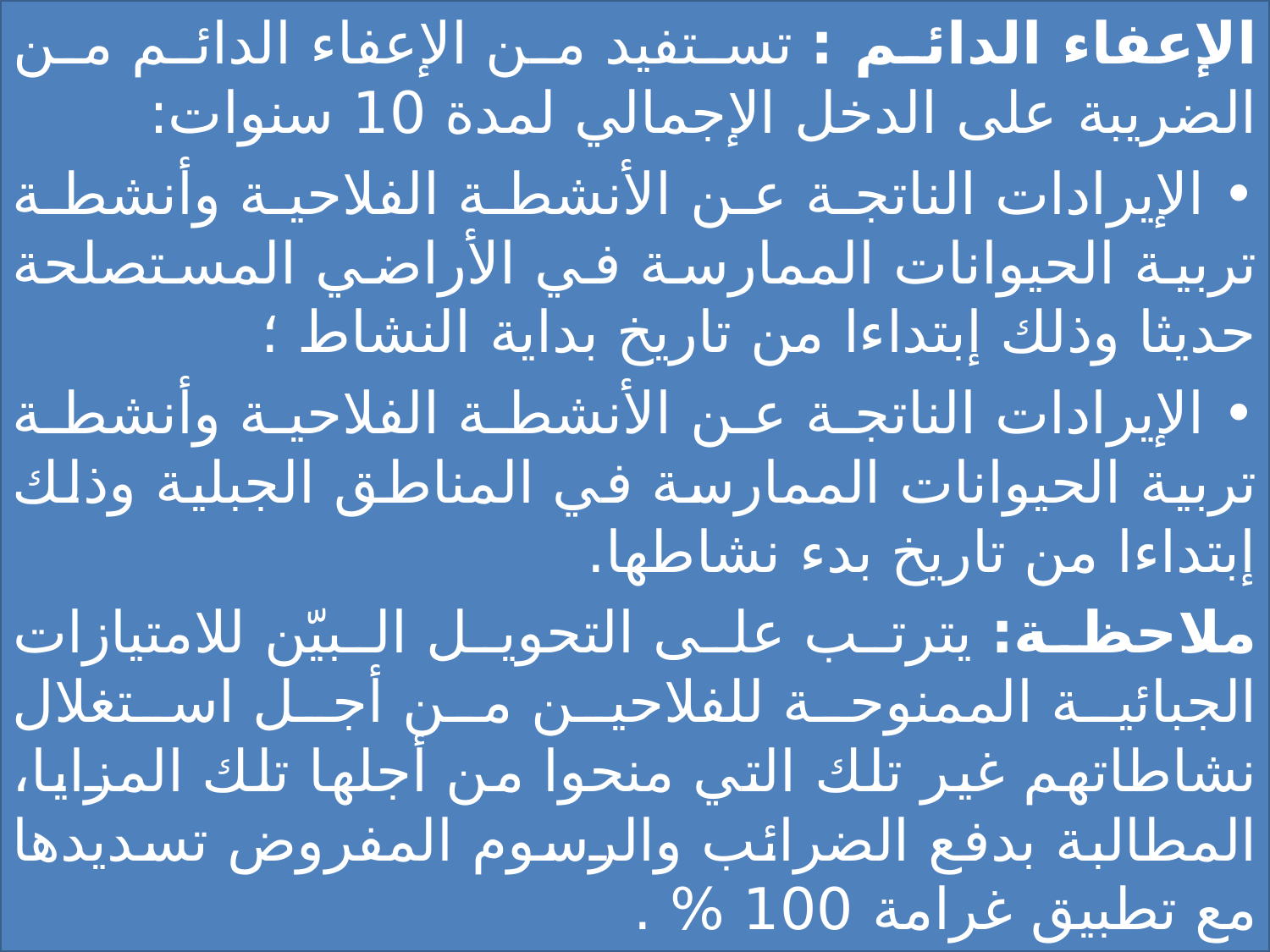

الإعفاء الدائم : تستفيد من الإعفاء الدائم من الضريبة على الدخل الإجمالي لمدة 10 سنوات:
• الإيرادات الناتجة عن الأنشطة الفلاحية وأنشطة تربية الحيوانات الممارسة في الأراضي المستصلحة حديثا وذلك إبتداءا من تاريخ بداية النشاط ؛
• الإيرادات الناتجة عن الأنشطة الفلاحية وأنشطة تربية الحيوانات الممارسة في المناطق الجبلية وذلك إبتداءا من تاريخ بدء نشاطها.
ملاحظة: يترتب على التحويل البيّن للامتيازات الجبائية الممنوحة للفلاحين من أجل استغلال نشاطاتهم غير تلك التي منحوا من أجلها تلك المزايا، المطالبة بدفع الضرائب والرسوم المفروض تسديدها مع تطبيق غرامة 100 % .